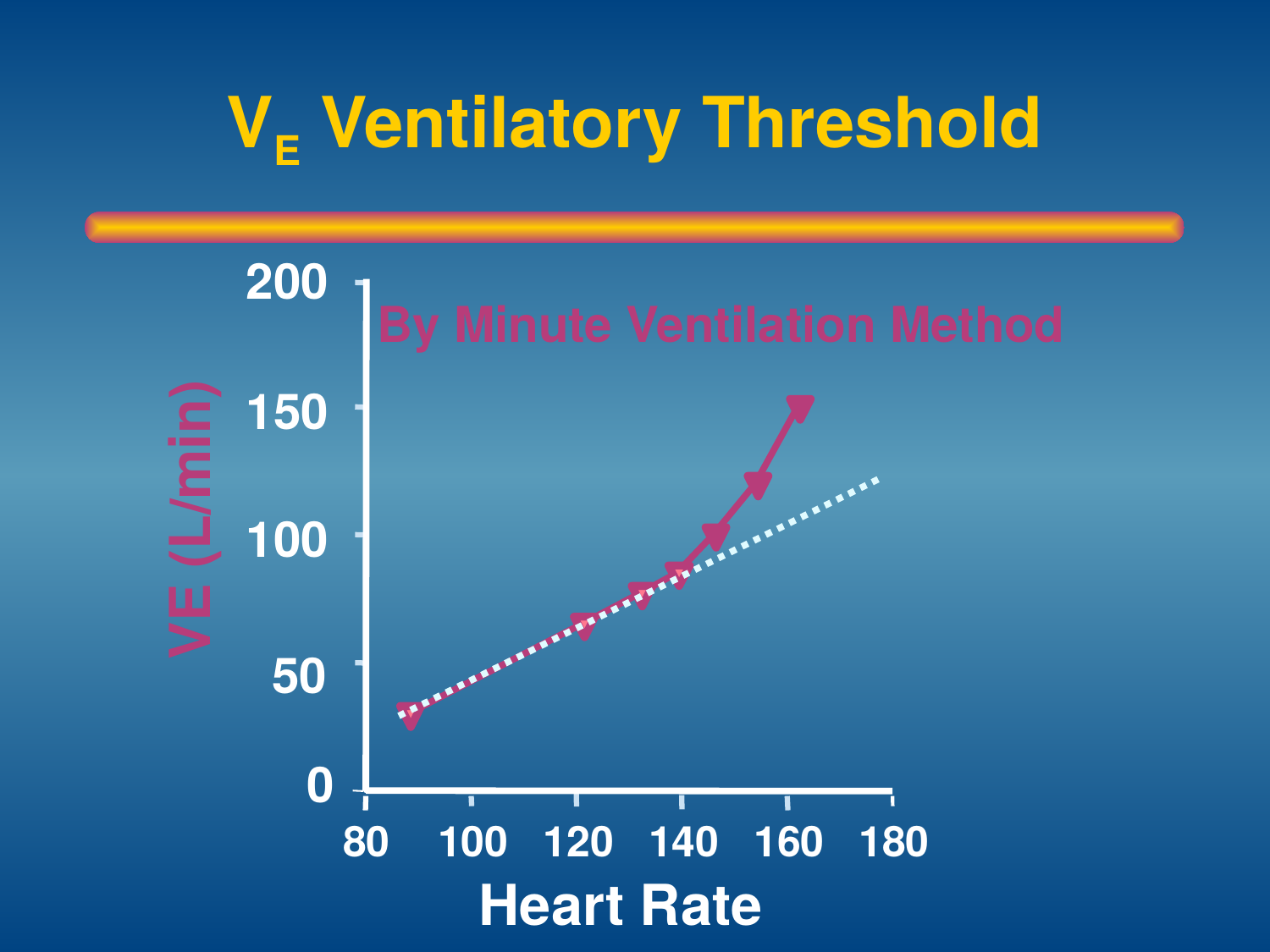

# VE Ventilatory Threshold
200

By Minute Ventilation Method
150

VE (L/min)
100

50

0

80
100
120
140
160
180
Heart Rate